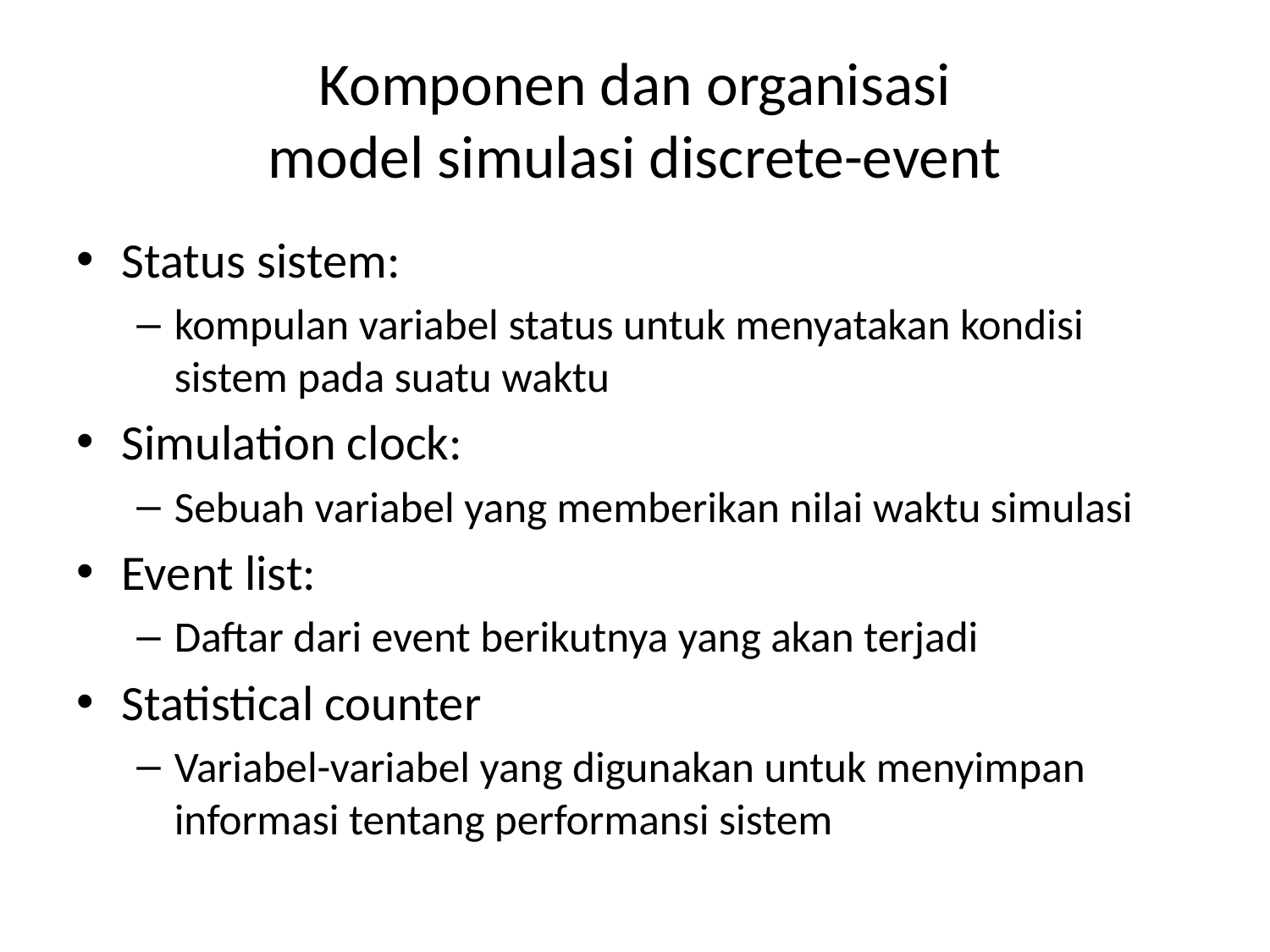

# Komponen dan organisasi model simulasi discrete-event
Status sistem:
kompulan variabel status untuk menyatakan kondisi sistem pada suatu waktu
Simulation clock:
Sebuah variabel yang memberikan nilai waktu simulasi
Event list:
Daftar dari event berikutnya yang akan terjadi
Statistical counter
Variabel-variabel yang digunakan untuk menyimpan informasi tentang performansi sistem